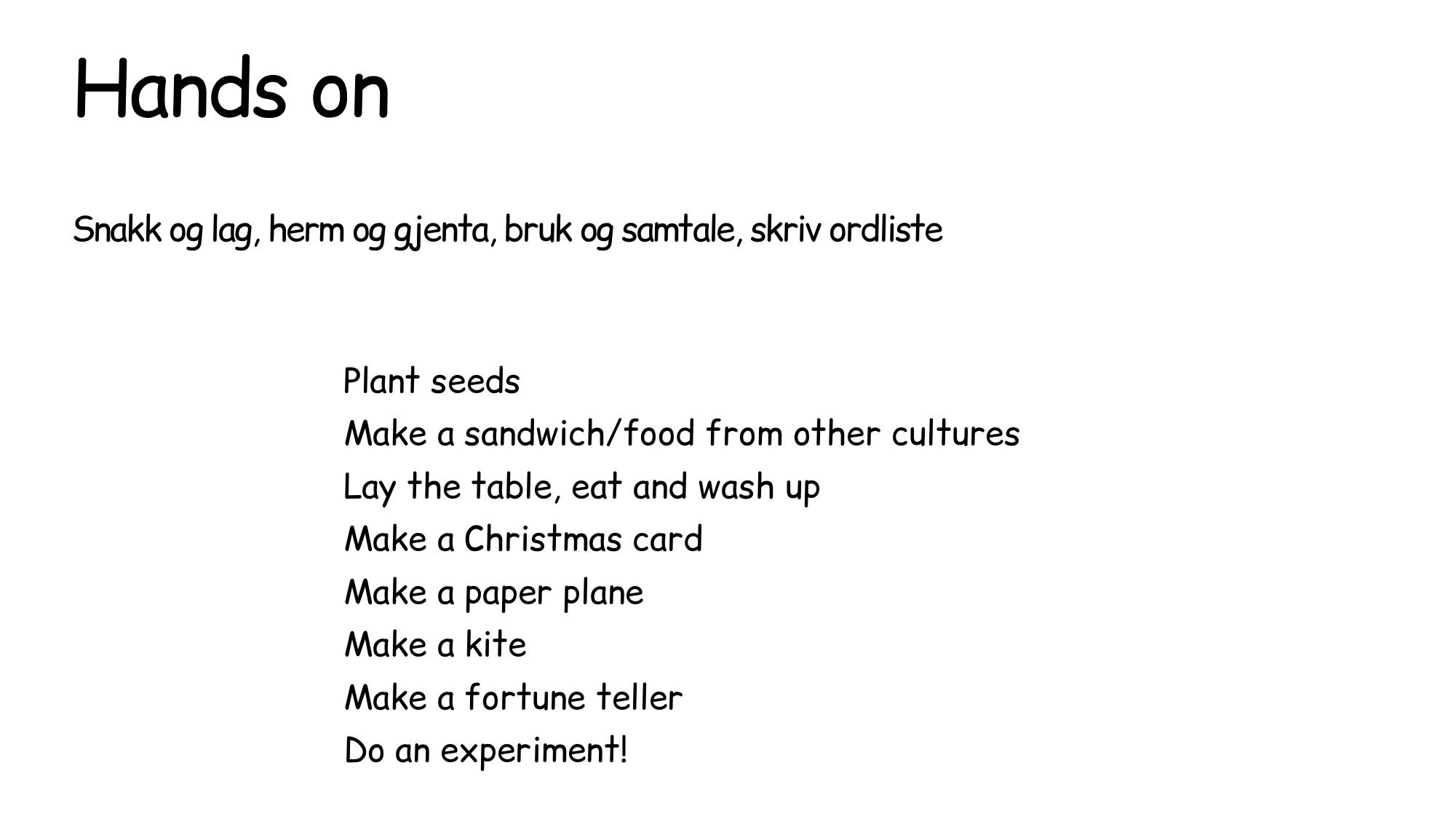

# Hands on Snakk og lag, herm og gjenta, bruk og samtale, skriv ordliste

Plant seeds
Make a sandwich/food from other cultures
Lay the table, eat and wash up
Make a Christmas card
Make a paper plane
Make a kite
Make a fortune teller
Do an experiment!